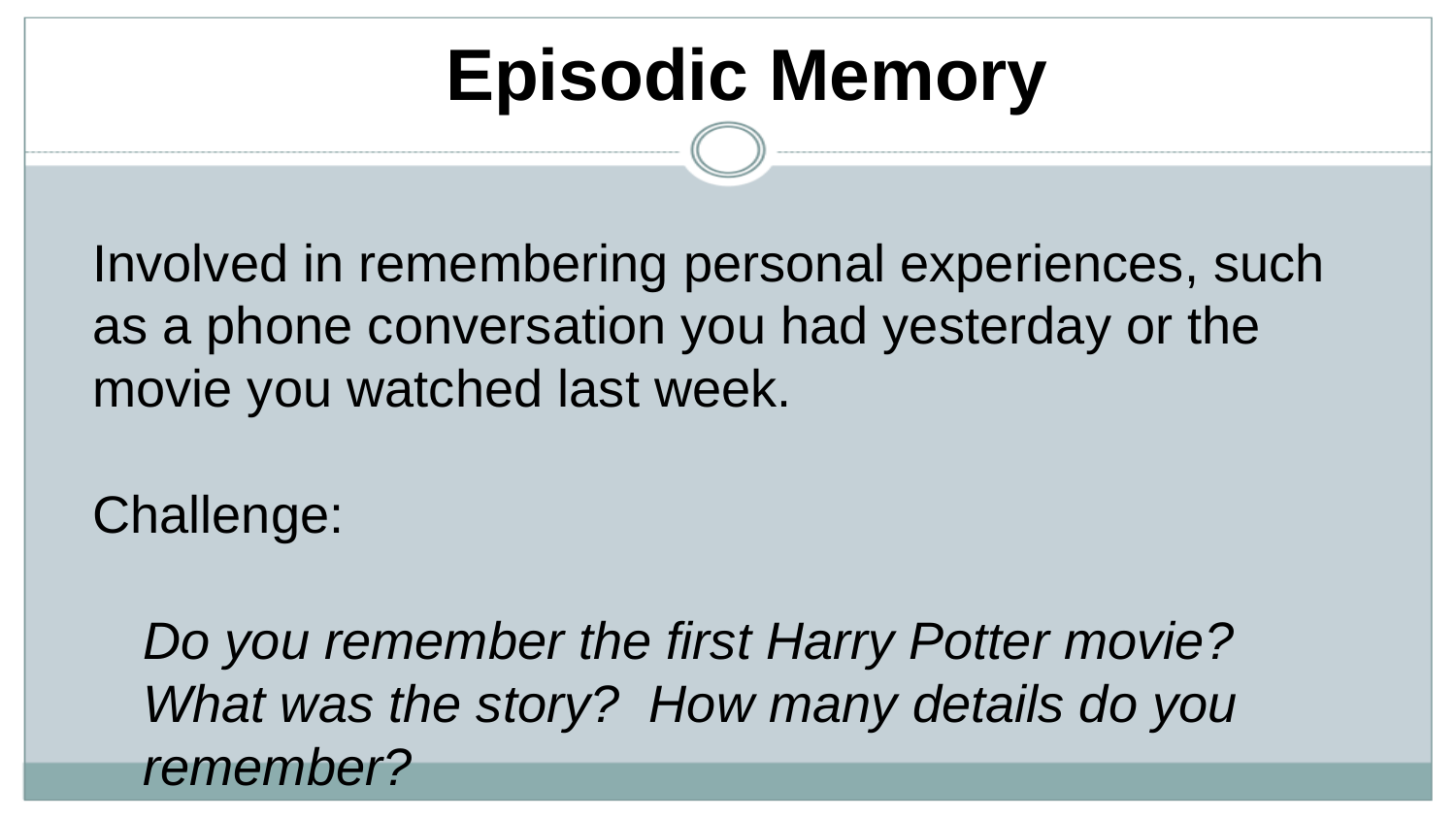

Episodic Memory
Involved in remembering personal experiences, such as a phone conversation you had yesterday or the movie you watched last week.

Challenge:

Do you remember the first Harry Potter movie?  What was the story?  How many details do you remember?